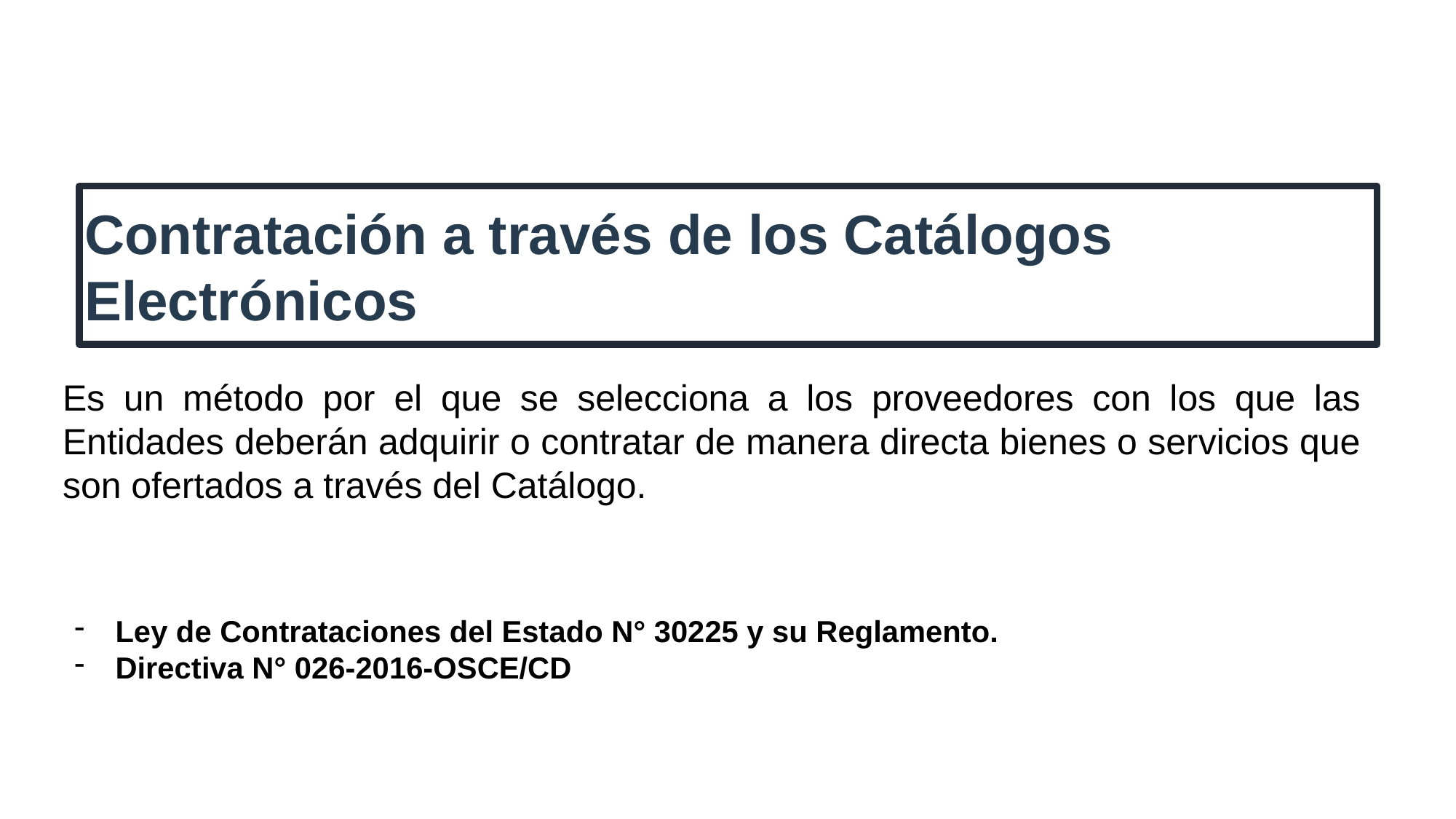

# Contratación a través de los Catálogos Electrónicos
Es un método por el que se selecciona a los proveedores con los que las Entidades deberán adquirir o contratar de manera directa bienes o servicios que son ofertados a través del Catálogo.
numerales

Ley de Contrataciones del Estado N° 30225 y su Reglamento.
Directiva N° 026-2016-OSCE/CD